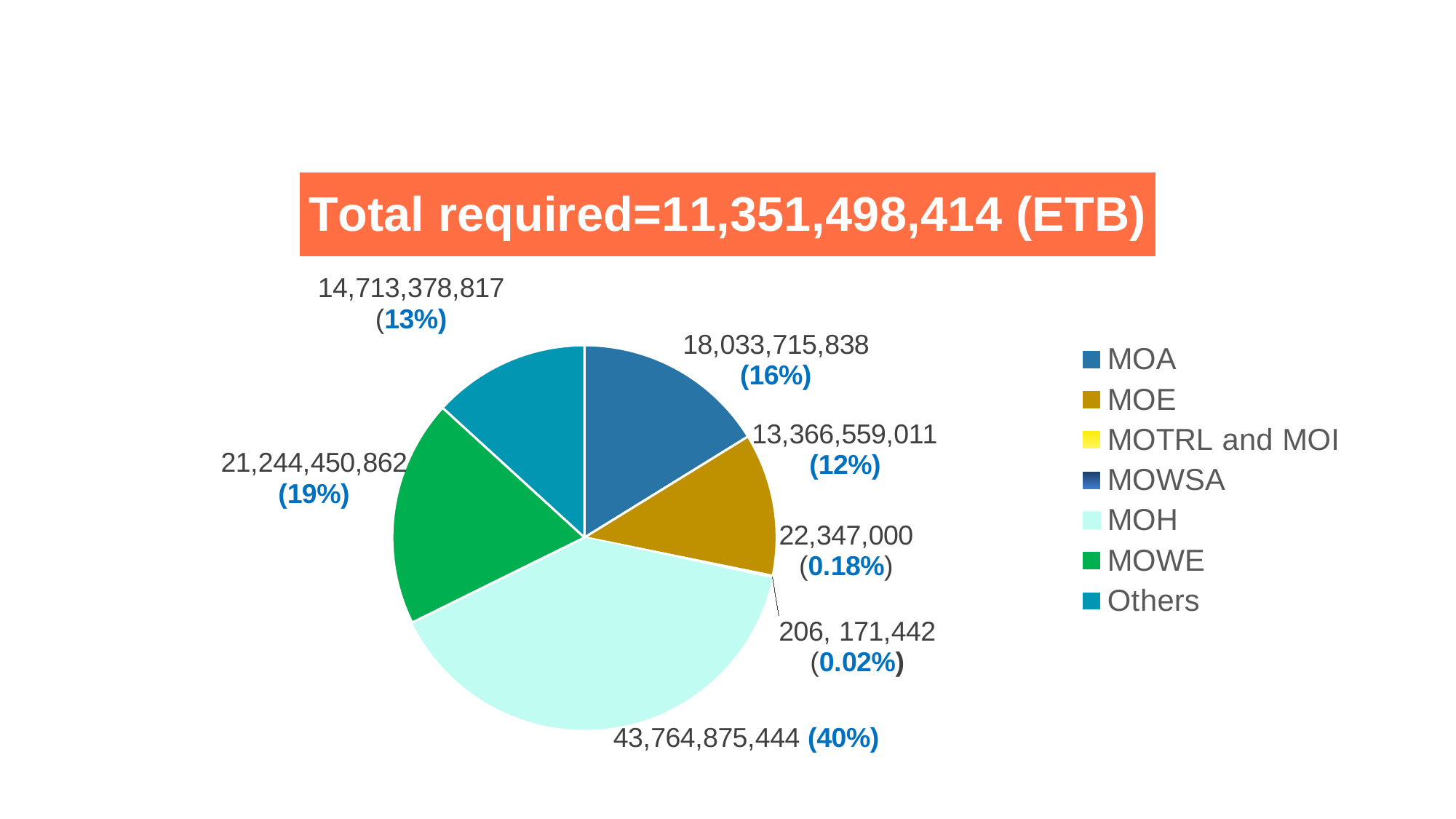

# Budget required per implementing sectors

### Chart: Total required=11,351,498,414 (ETB)

| Category |  |
|---|---|
| MOA | 18033715838.0 |
| MOE | 13366559011.0 |
| MOTRL and MOI | 22347000.0 |
| MOWSA | 206171442.0 |
| MOH | 43764875444.0 |
| MOWE | 21244450862.0 |
| Others  | 14713378817.0 |